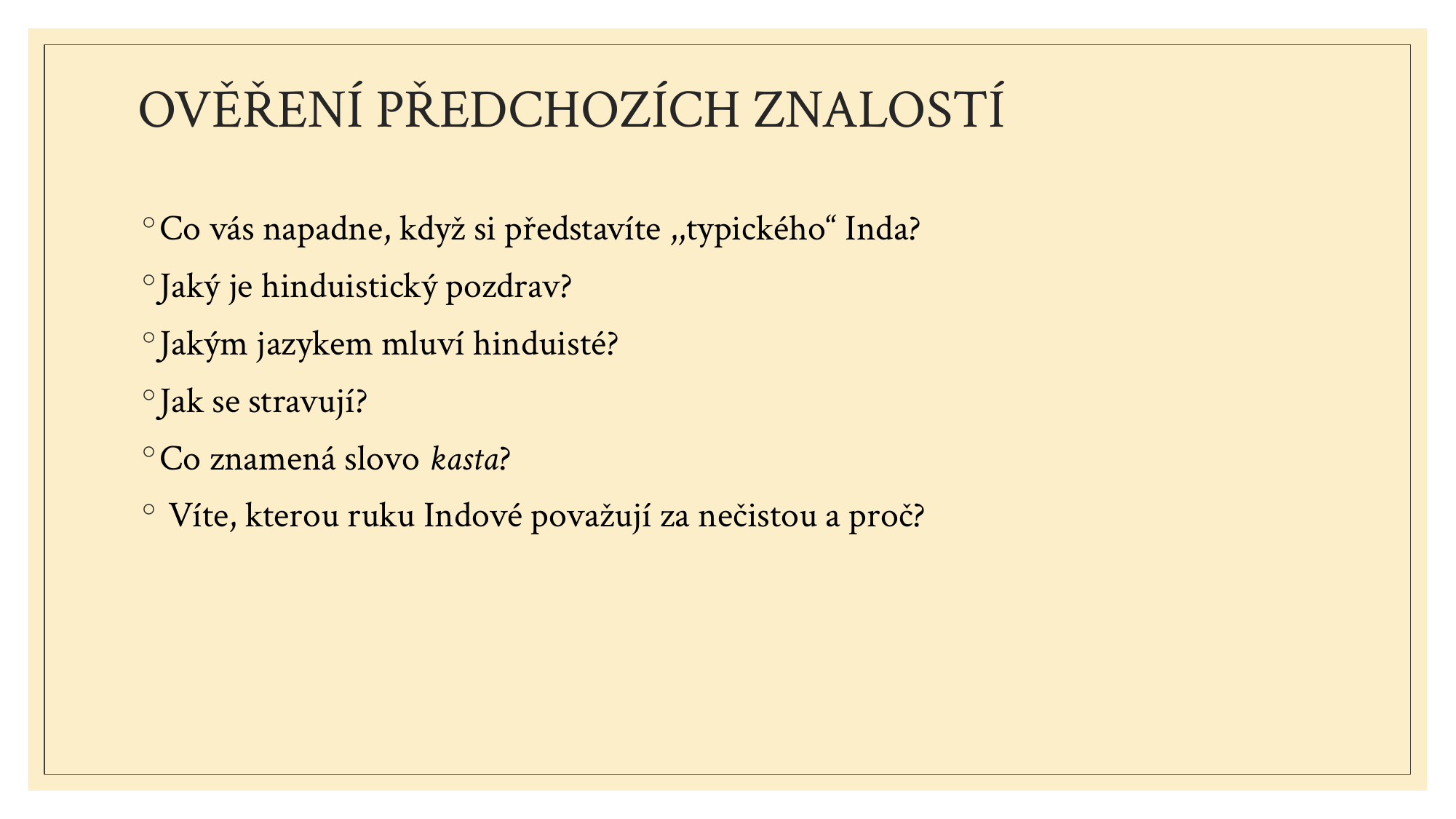

# OVĚŘENÍ PŘEDCHOZÍCH ZNALOSTÍ
Co vás napadne, když si představíte ,,typického“ Inda?
Jaký je hinduistický pozdrav?
Jakým jazykem mluví hinduisté?
Jak se stravují?
Co znamená slovo kasta?
 Víte, kterou ruku Indové považují za nečistou a proč?